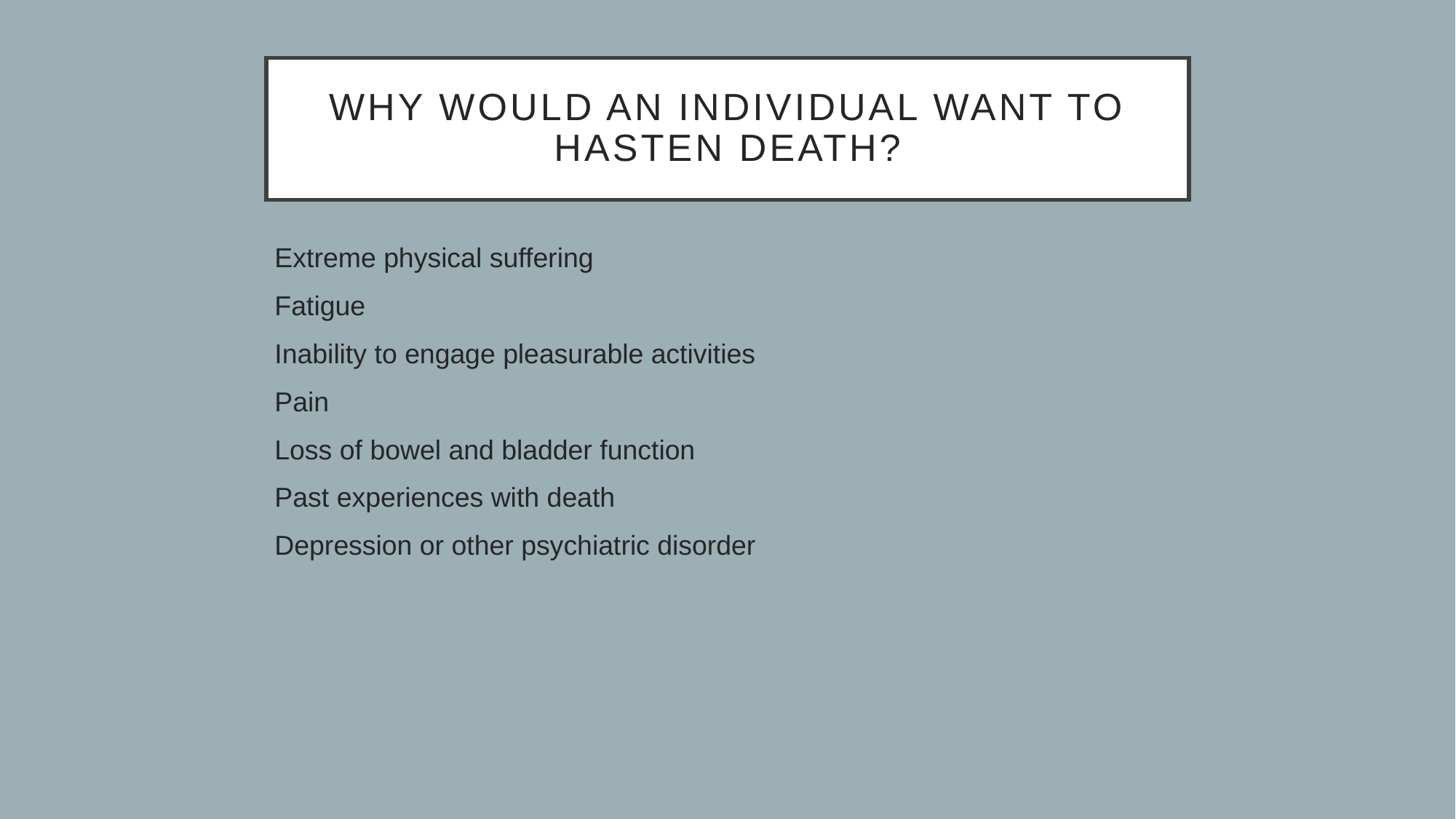

# Why would an individual want to hasten death?
Extreme physical suffering
Fatigue
Inability to engage pleasurable activities
Pain
Loss of bowel and bladder function
Past experiences with death
Depression or other psychiatric disorder